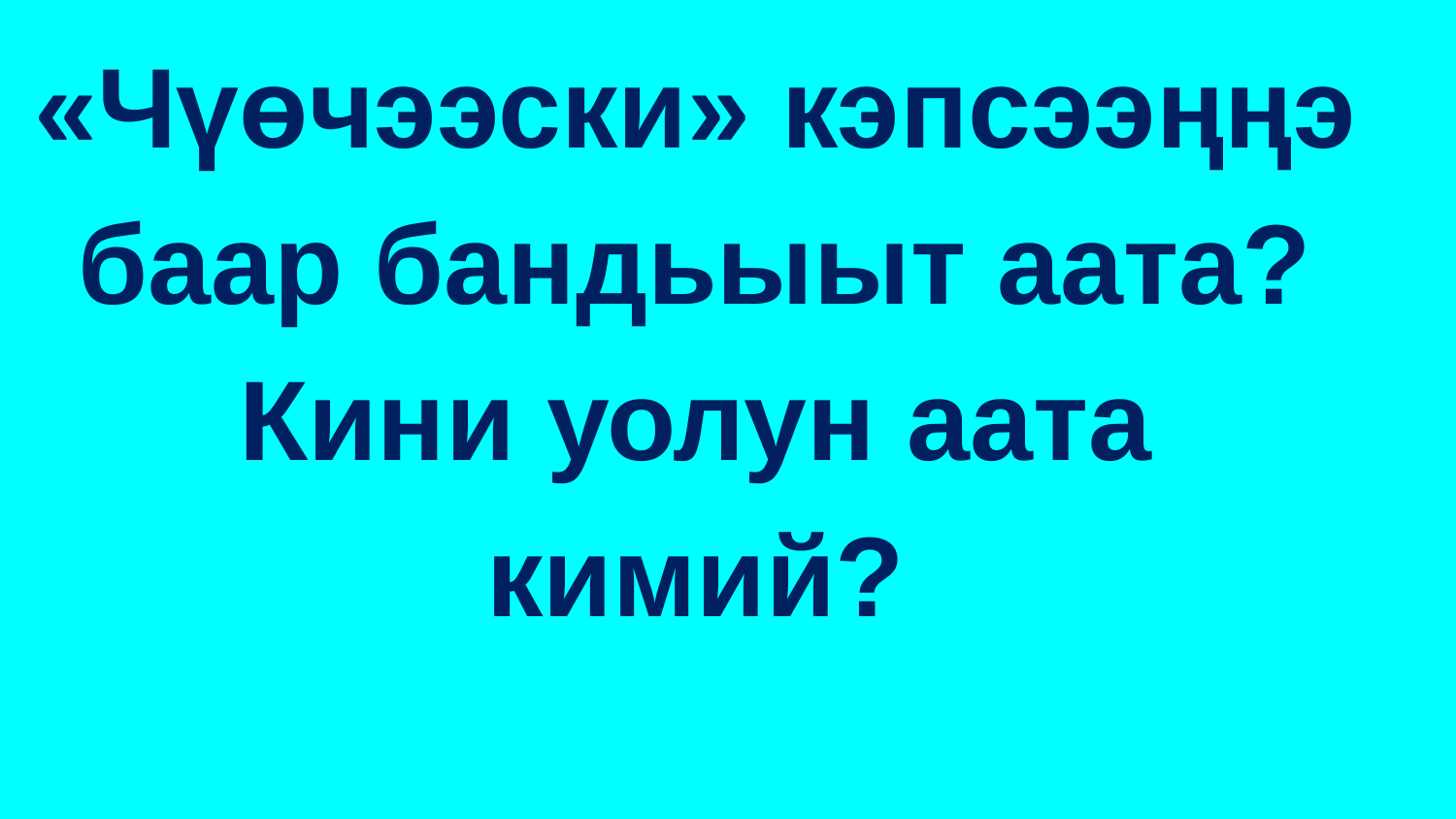

«Чүөчээски» кэпсээңңэ баар бандьыыт аата?
Кини уолун аата кимий?